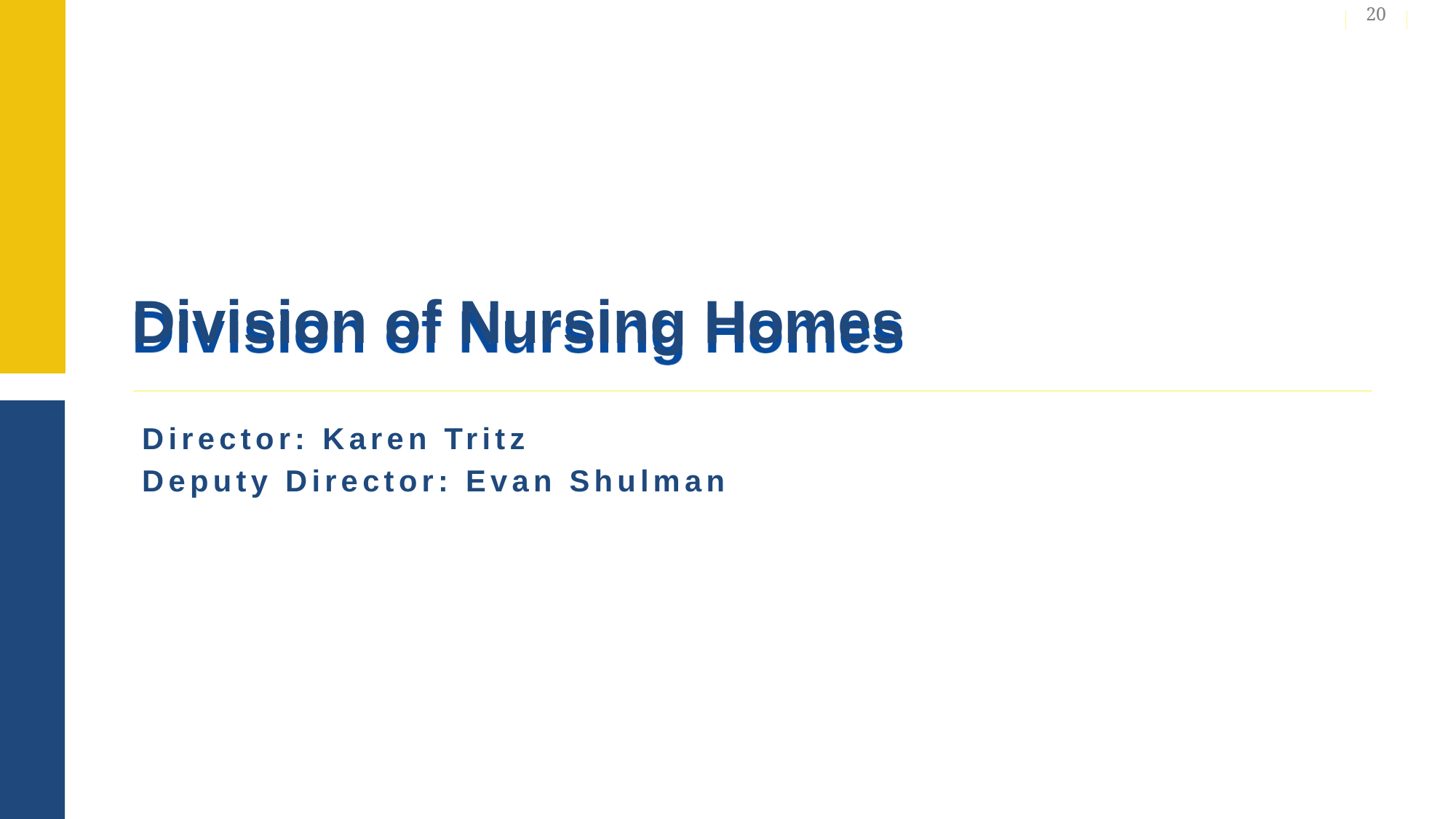

20
# Division of Nursing Homes
Director: Karen Tritz
Deputy Director: Evan Shulman